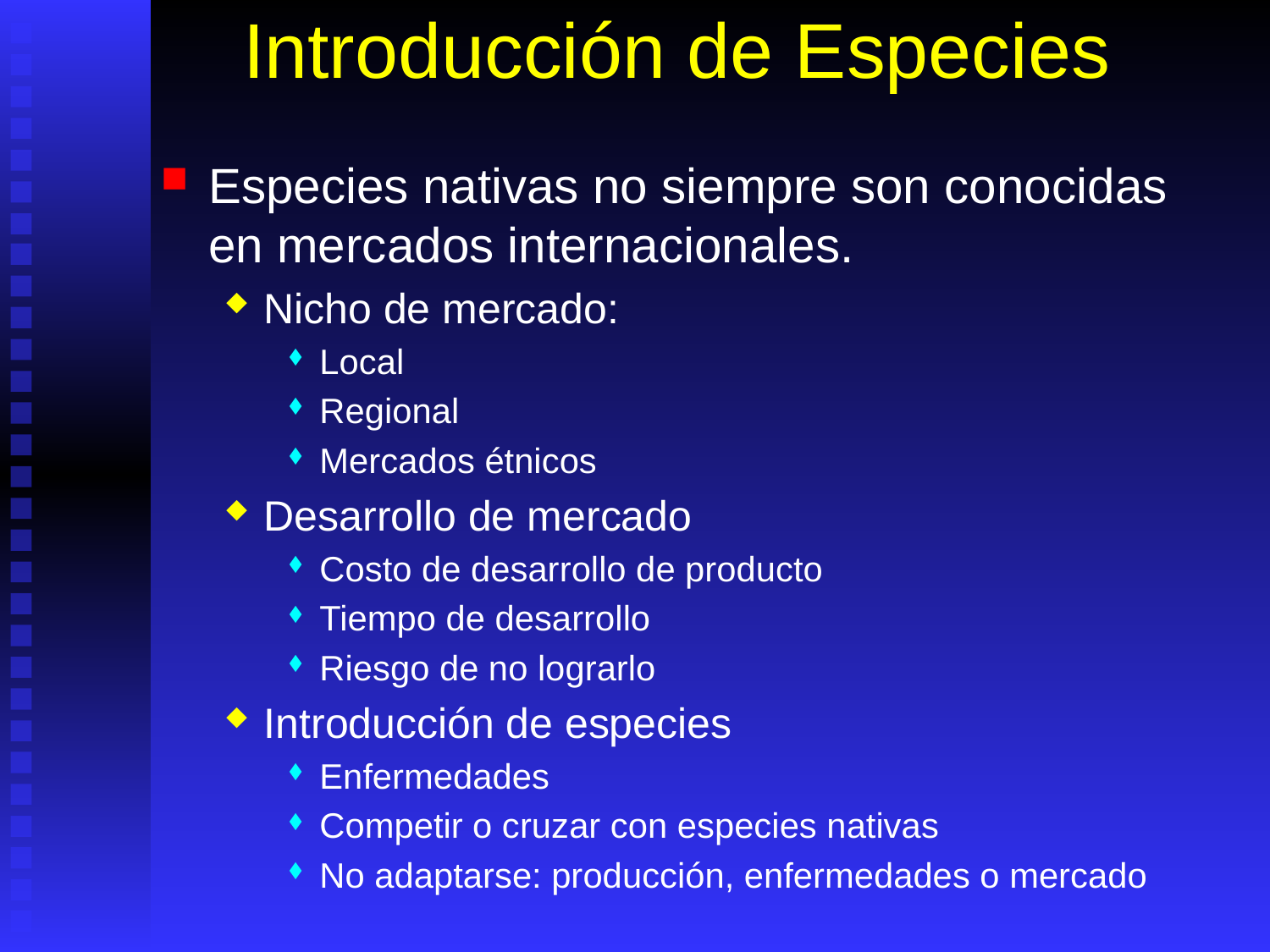

# Introducción de Especies
Especies nativas no siempre son conocidas en mercados internacionales.
Nicho de mercado:
Local
Regional
Mercados étnicos
Desarrollo de mercado
Costo de desarrollo de producto
Tiempo de desarrollo
Riesgo de no lograrlo
Introducción de especies
Enfermedades
Competir o cruzar con especies nativas
No adaptarse: producción, enfermedades o mercado